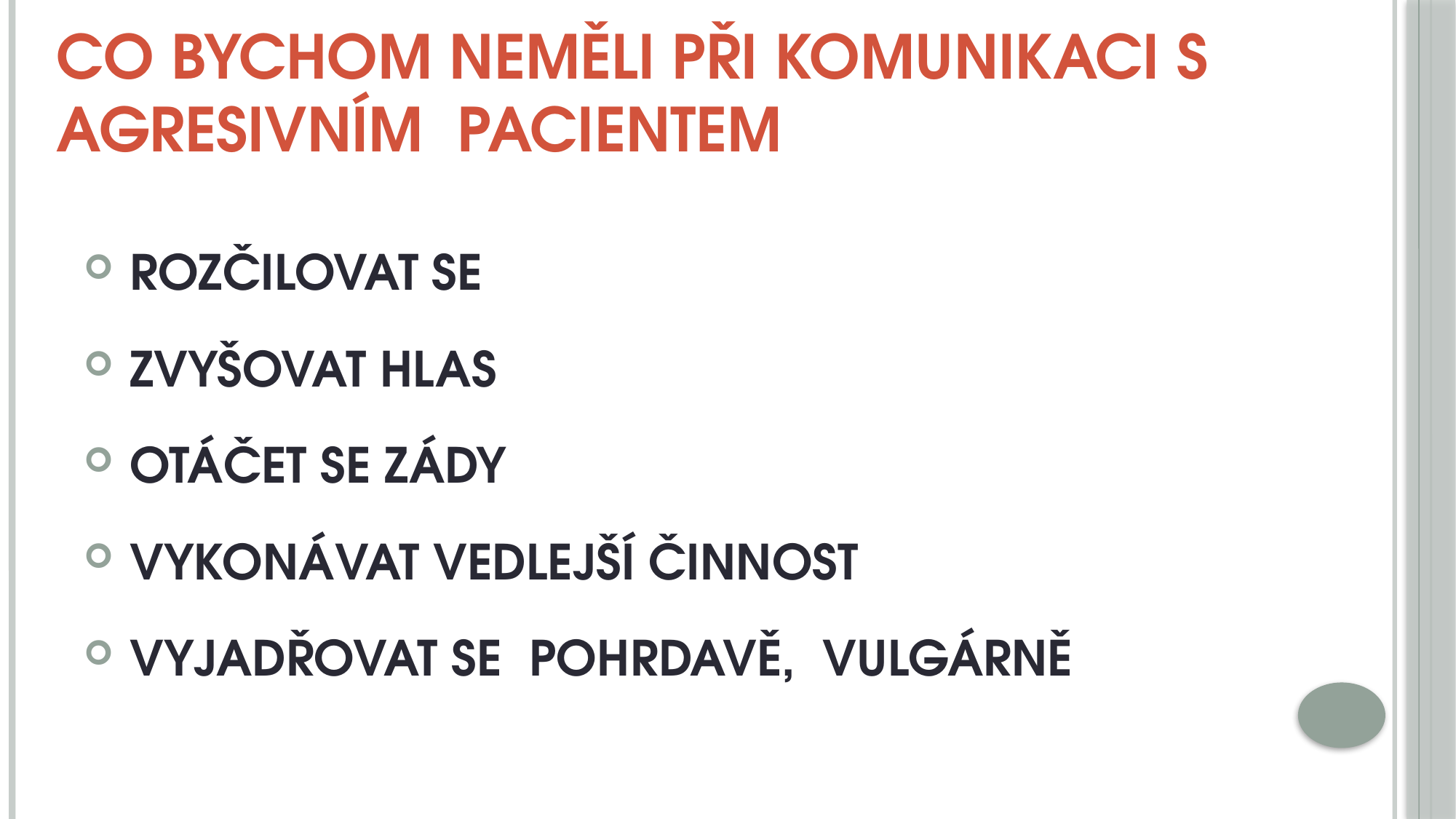

# CO BYCHOM NEMĚLI PŘI KOMUNIKACI S AGRESIVNÍM  PACIENTEM
 ROZČILOVAT SE
 ZVYŠOVAT HLAS
 OTÁČET SE ZÁDY
 VYKONÁVAT VEDLEJŠÍ ČINNOST
 VYJADŘOVAT SE  POHRDAVĚ,  VULGÁRNĚ